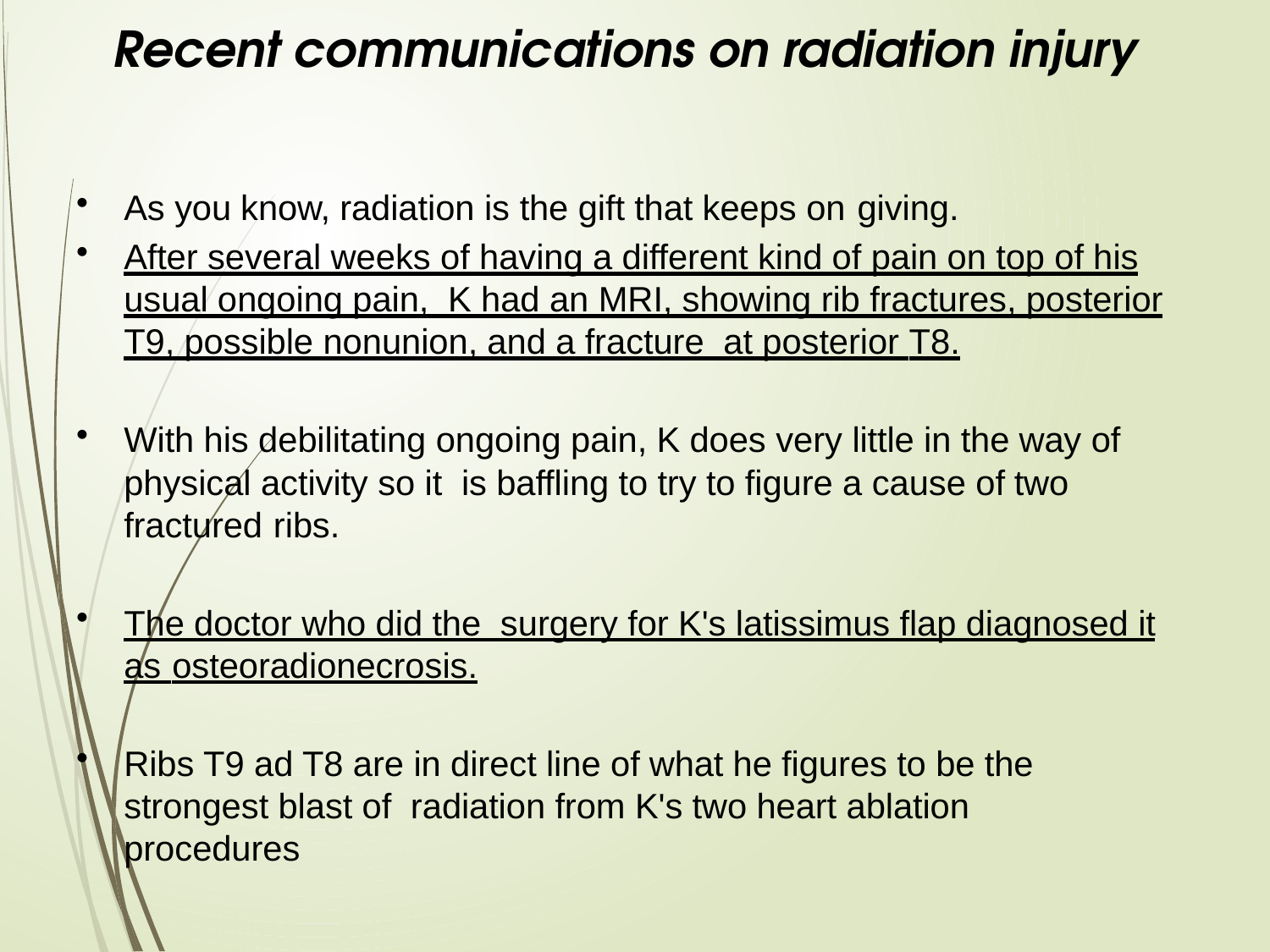

# Recent communications on radiation injury
As you know, radiation is the gift that keeps on giving.
After several weeks of having a different kind of pain on top of his usual ongoing pain,  K had an MRI, showing rib fractures, posterior T9, possible nonunion, and a fracture  at posterior T8.

With his debilitating ongoing pain, K does very little in the way of physical activity so it  is baffling to try to figure a cause of two fractured ribs.

The doctor who did the  surgery for K's latissimus flap diagnosed it as osteoradionecrosis.

Ribs T9 ad T8 are in direct line of what he figures to be the strongest blast of  radiation from K's two heart ablation procedures